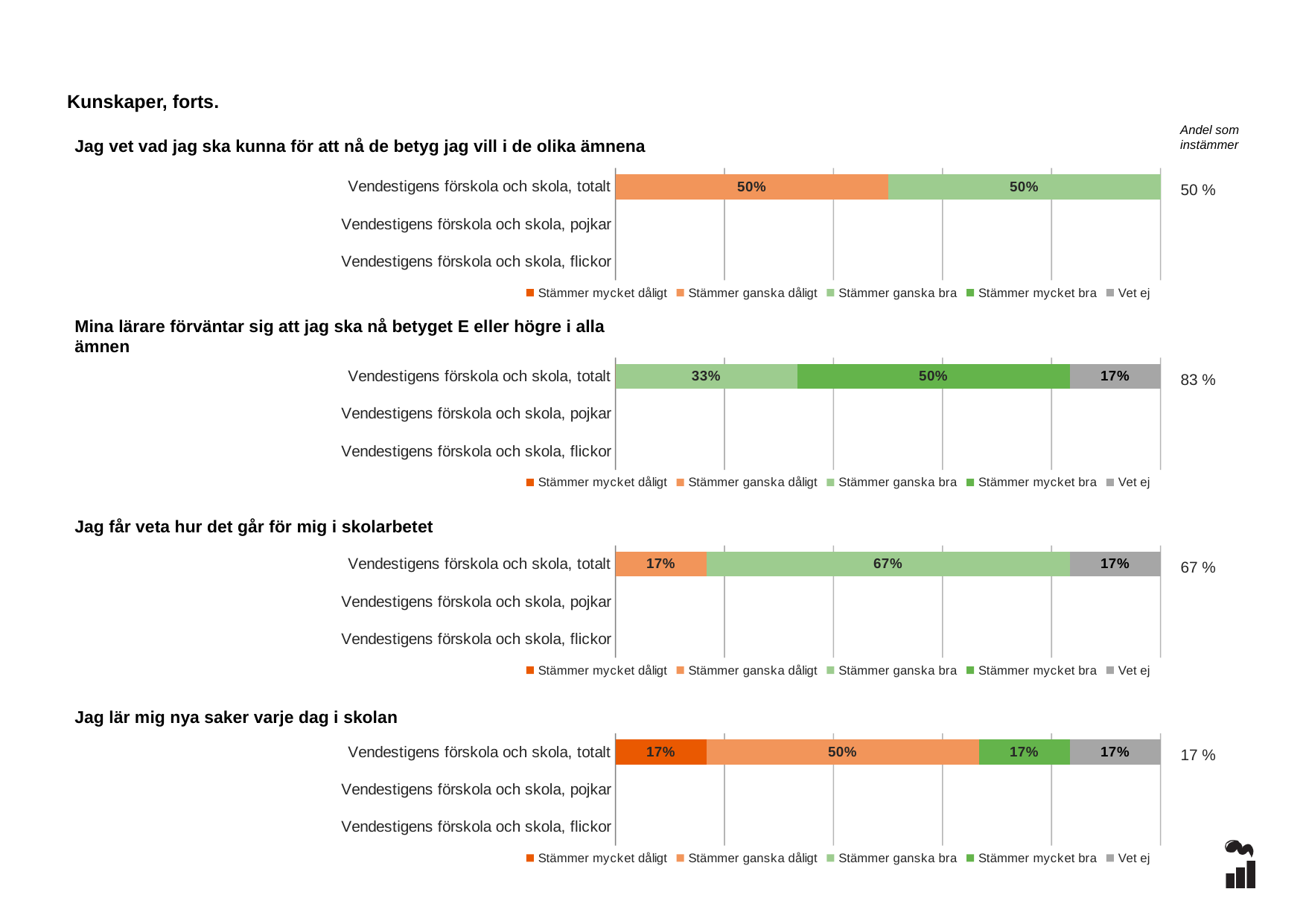

Kunskaper, forts.
Andel som instämmer
Jag vet vad jag ska kunna för att nå de betyg jag vill i de olika ämnena

### Chart

| Category | Stämmer mycket dåligt | Stämmer ganska dåligt | Stämmer ganska bra | Stämmer mycket bra | Vet ej |
|---|---|---|---|---|---|
| Vendestigens förskola och skola, totalt | 0.0 | 0.5 | 0.5 | 0.0 | 0.0 |
| Vendestigens förskola och skola, pojkar | None | None | None | None | None |
| Vendestigens förskola och skola, flickor | None | None | None | None | None |
50 %

### Chart

| Category | Stämmer mycket dåligt | Stämmer ganska dåligt | Stämmer ganska bra | Stämmer mycket bra | Vet ej |
|---|---|---|---|---|---|
| Vendestigens förskola och skola, totalt | 0.0 | 0.0 | 0.3333 | 0.5 | 0.1667 |
| Vendestigens förskola och skola, pojkar | None | None | None | None | None |
| Vendestigens förskola och skola, flickor | None | None | None | None | None |
Mina lärare förväntar sig att jag ska nå betyget E eller högre i alla ämnen
83 %

### Chart

| Category | Stämmer mycket dåligt | Stämmer ganska dåligt | Stämmer ganska bra | Stämmer mycket bra | Vet ej |
|---|---|---|---|---|---|
| Vendestigens förskola och skola, totalt | 0.0 | 0.1667 | 0.6667 | 0.0 | 0.1667 |
| Vendestigens förskola och skola, pojkar | None | None | None | None | None |
| Vendestigens förskola och skola, flickor | None | None | None | None | None |
Jag får veta hur det går för mig i skolarbetet
67 %

### Chart

| Category | Stämmer mycket dåligt | Stämmer ganska dåligt | Stämmer ganska bra | Stämmer mycket bra | Vet ej |
|---|---|---|---|---|---|
| Vendestigens förskola och skola, totalt | 0.1667 | 0.5 | 0.0 | 0.1667 | 0.1667 |
| Vendestigens förskola och skola, pojkar | None | None | None | None | None |
| Vendestigens förskola och skola, flickor | None | None | None | None | None |
Jag lär mig nya saker varje dag i skolan
17 %